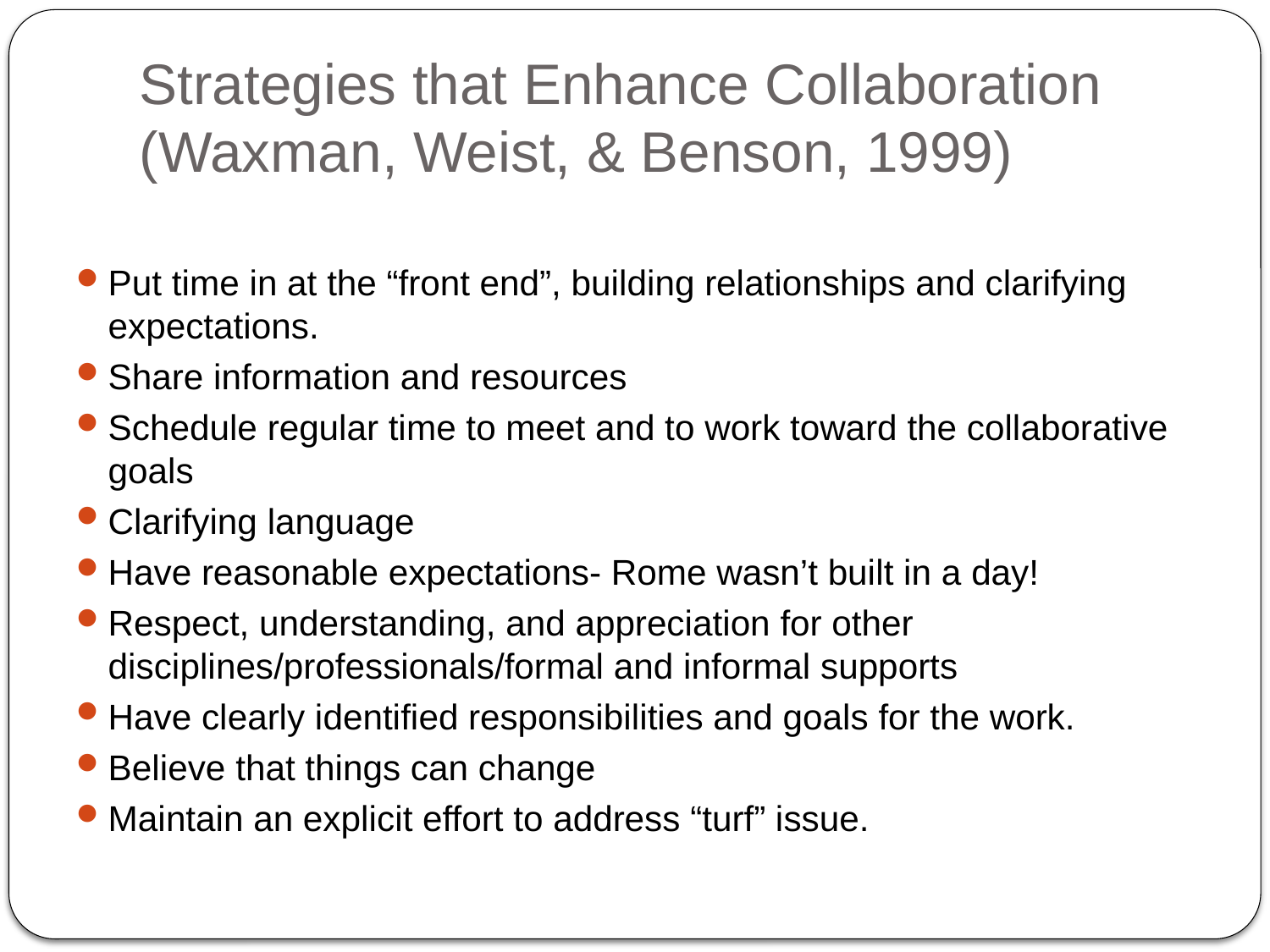

# Strategies that Enhance Collaboration (Waxman, Weist, & Benson, 1999)
Put time in at the “front end”, building relationships and clarifying expectations.
Share information and resources
Schedule regular time to meet and to work toward the collaborative goals
Clarifying language
Have reasonable expectations- Rome wasn’t built in a day!
Respect, understanding, and appreciation for other disciplines/professionals/formal and informal supports
Have clearly identified responsibilities and goals for the work.
Believe that things can change
Maintain an explicit effort to address “turf” issue.